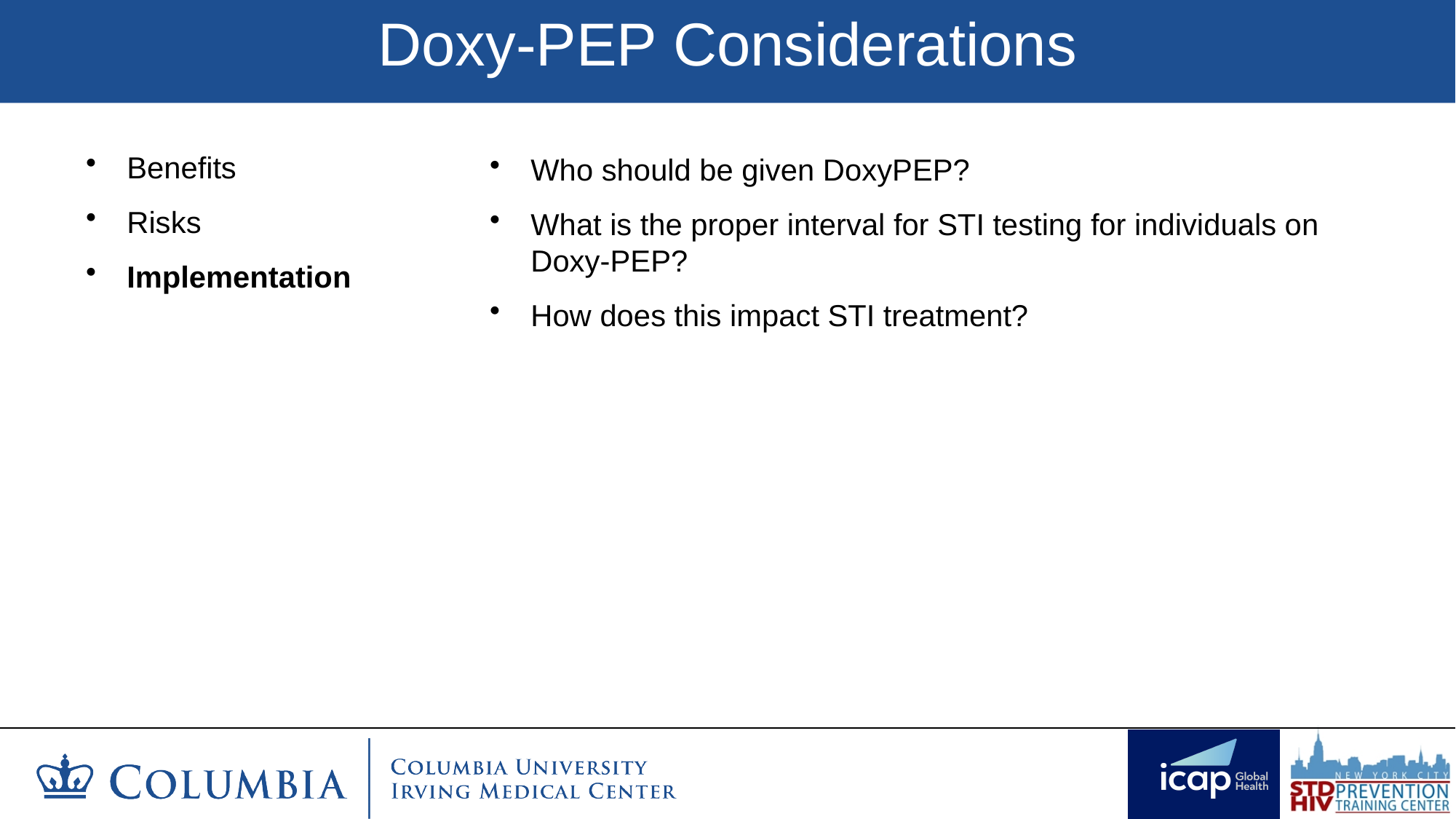

# Doxy-PEP Considerations
Benefits
Risks
Implementation
Who should be given DoxyPEP?
What is the proper interval for STI testing for individuals on Doxy-PEP?
How does this impact STI treatment?